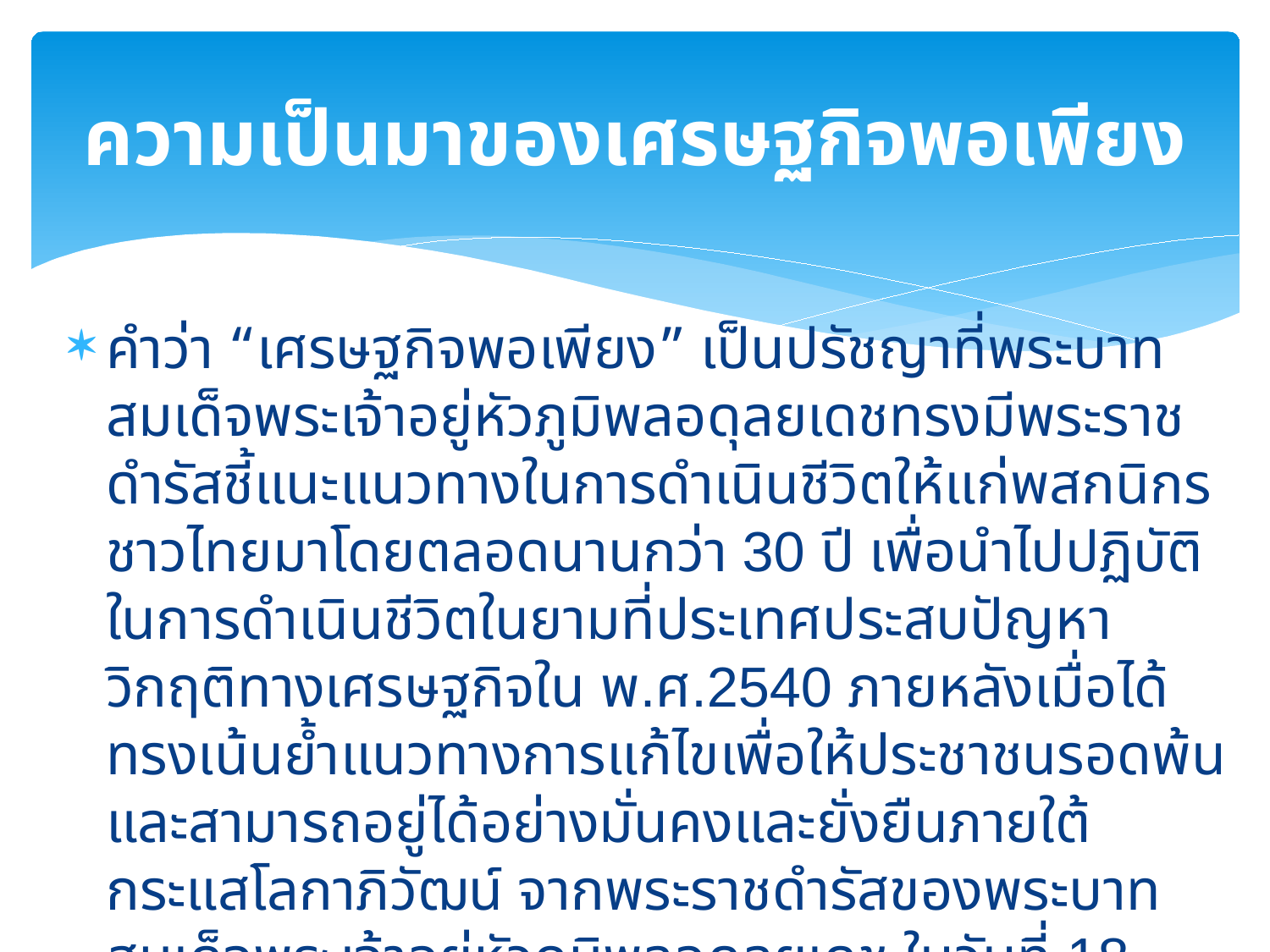

# ความเป็นมาของเศรษฐกิจพอเพียง
คำว่า “เศรษฐกิจพอเพียง” เป็นปรัชญาที่พระบาทสมเด็จพระเจ้าอยู่หัวภูมิพลอดุลยเดชทรงมีพระราชดำรัสชี้แนะแนวทางในการดำเนินชีวิตให้แก่พสกนิกรชาวไทยมาโดยตลอดนานกว่า 30 ปี เพื่อนำไปปฏิบัติในการดำเนินชีวิตในยามที่ประเทศประสบปัญหาวิกฤติทางเศรษฐกิจใน พ.ศ.2540 ภายหลังเมื่อได้ทรงเน้นย้ำแนวทางการแก้ไขเพื่อให้ประชาชนรอดพ้นและสามารถอยู่ได้อย่างมั่นคงและยั่งยืนภายใต้กระแสโลกาภิวัฒน์ จากพระราชดำรัสของพระบาทสมเด็จพระเจ้าอยู่หัวภูมิพลอดุลยเดช ในวันที่ 18 กรกฎาคม พ.ศ. 2517 ว่า